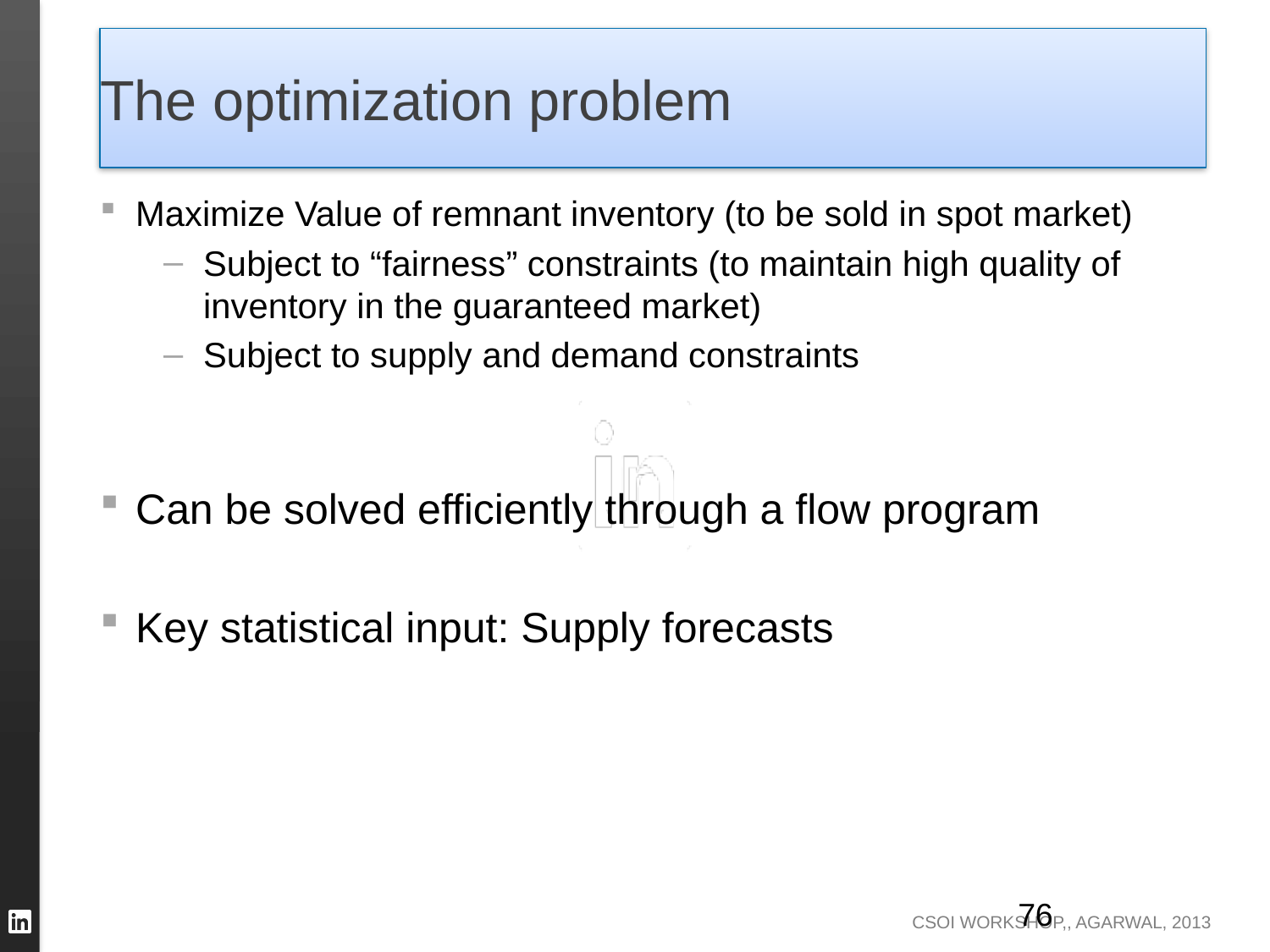

# The optimization problem
Maximize Value of remnant inventory (to be sold in spot market)
Subject to “fairness” constraints (to maintain high quality of inventory in the guaranteed market)
Subject to supply and demand constraints

Can be solved efficiently through a flow program

Key statistical input: Supply forecasts
76